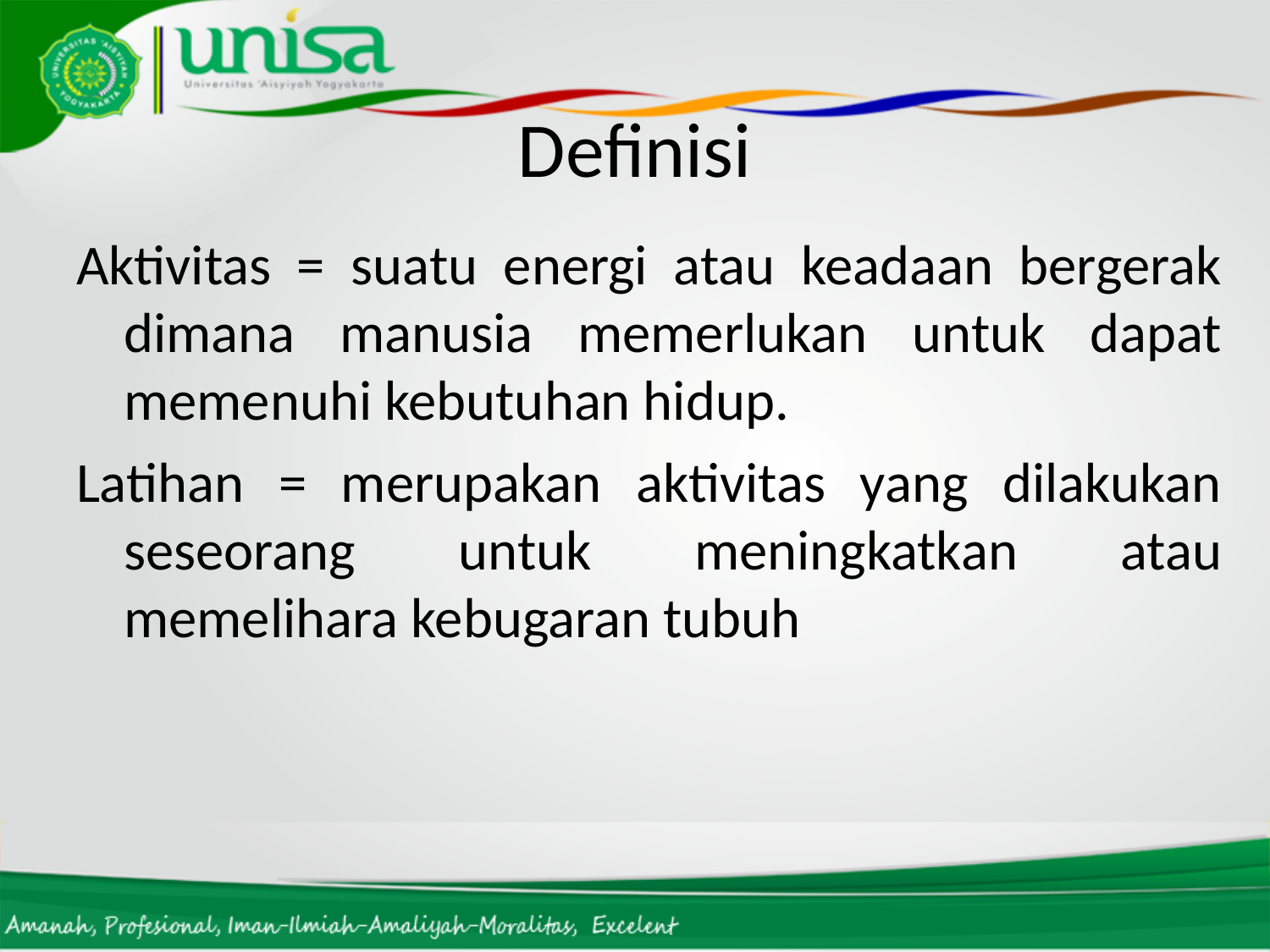

# Definisi
Aktivitas = suatu energi atau keadaan bergerak dimana manusia memerlukan untuk dapat memenuhi kebutuhan hidup.
Latihan = merupakan aktivitas yang dilakukan seseorang untuk meningkatkan atau memelihara kebugaran tubuh